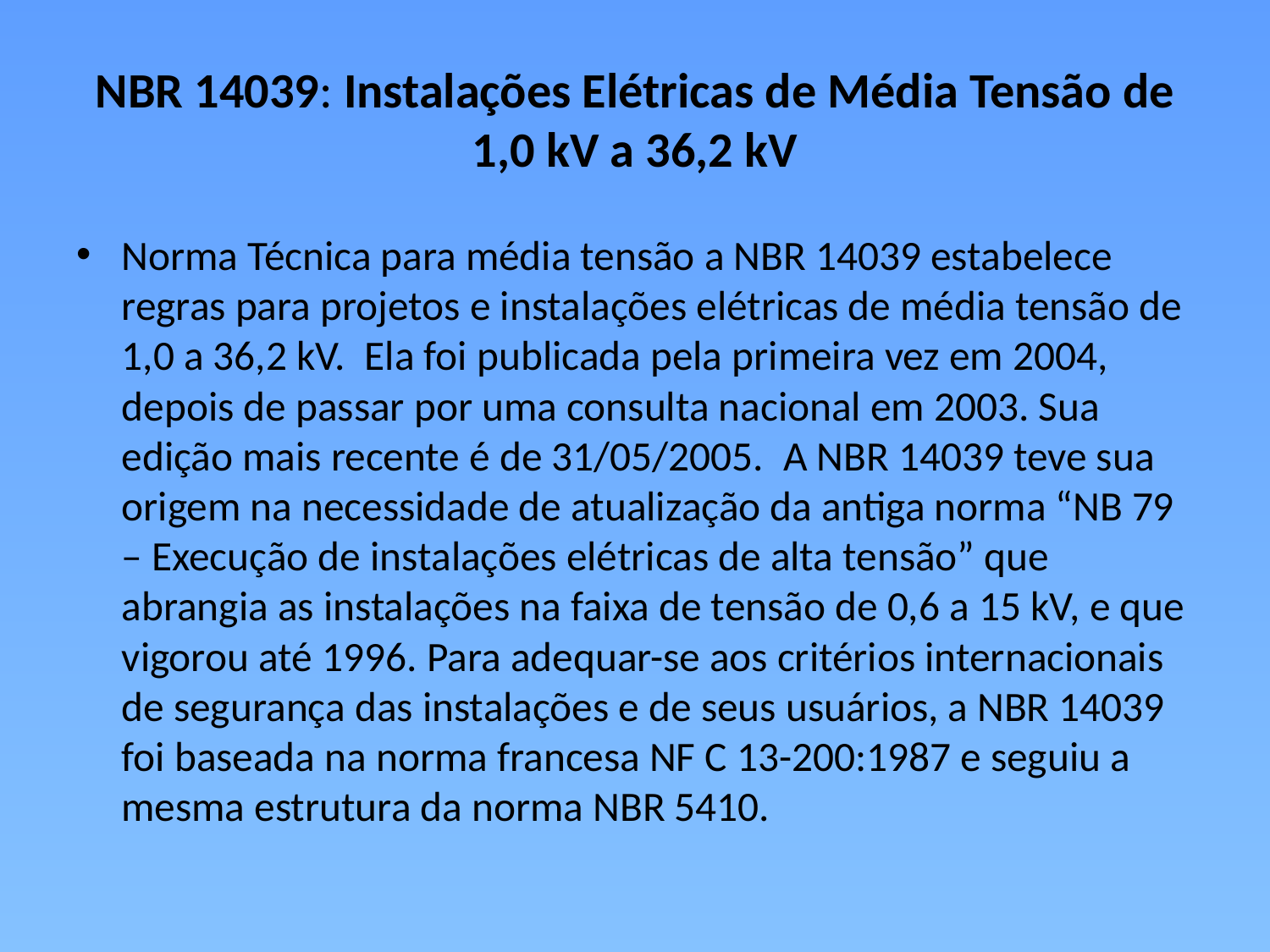

# NBR 14039: Instalações Elétricas de Média Tensão de 1,0 kV a 36,2 kV
Norma Técnica para média tensão a NBR 14039 estabelece regras para projetos e instalações elétricas de média tensão de 1,0 a 36,2 kV.  Ela foi publicada pela primeira vez em 2004, depois de passar por uma consulta nacional em 2003. Sua edição mais recente é de 31/05/2005.  A NBR 14039 teve sua origem na necessidade de atualização da antiga norma “NB 79 – Execução de instalações elétricas de alta tensão” que abrangia as instalações na faixa de tensão de 0,6 a 15 kV, e que vigorou até 1996. Para adequar-se aos critérios internacionais de segurança das instalações e de seus usuários, a NBR 14039 foi baseada na norma francesa NF C 13-200:1987 e seguiu a mesma estrutura da norma NBR 5410.